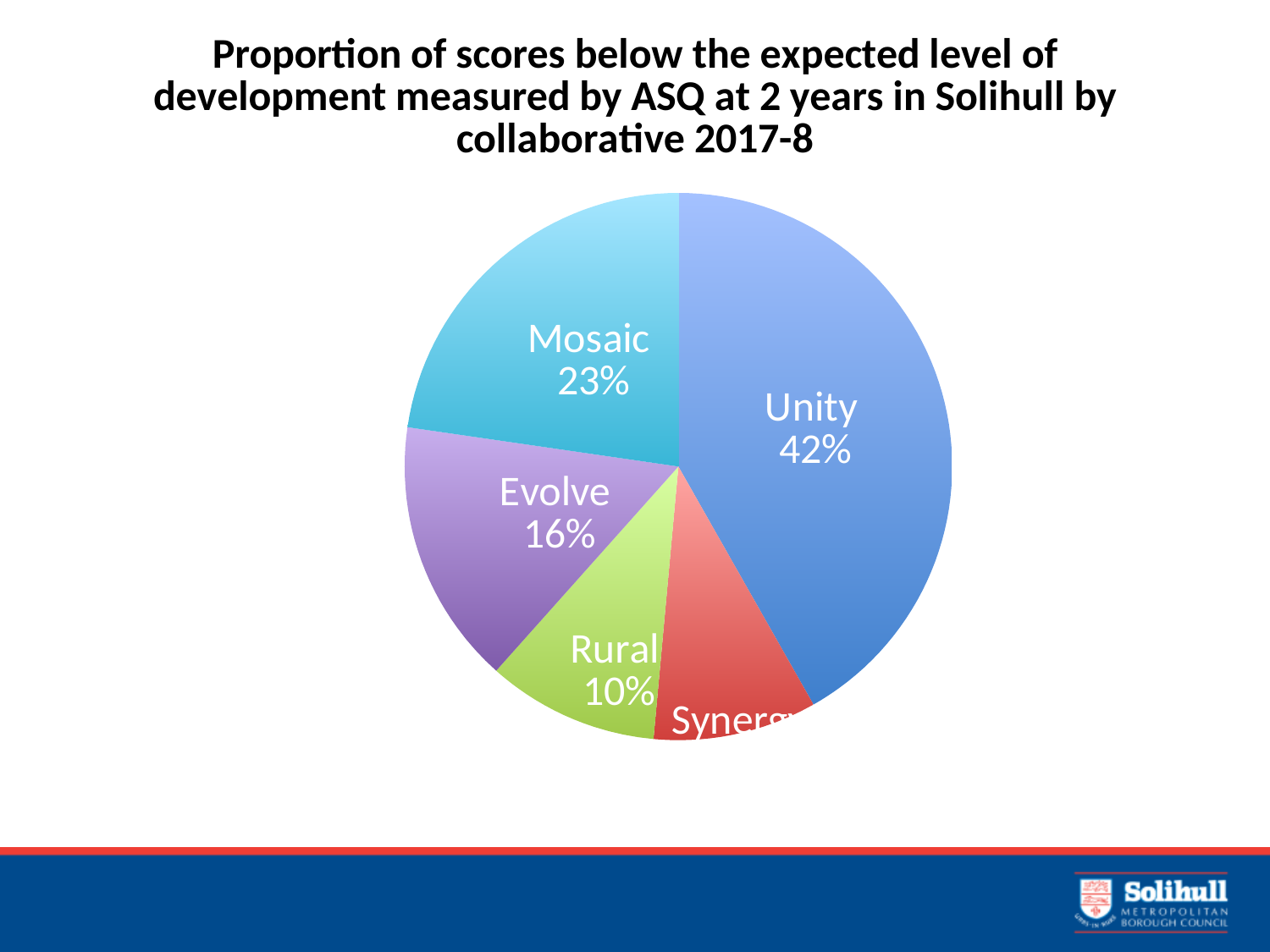

### Chart: Proportion of scores below the expected level of development measured by ASQ at 2 years in Solihull by collaborative 2017-8

| Category |  |
|---|---|
| Unity | 173.0 |
| Synergy | 40.0 |
| Rural | 42.0 |
| Evolve | 65.0 |
| Mosaic | 94.0 |